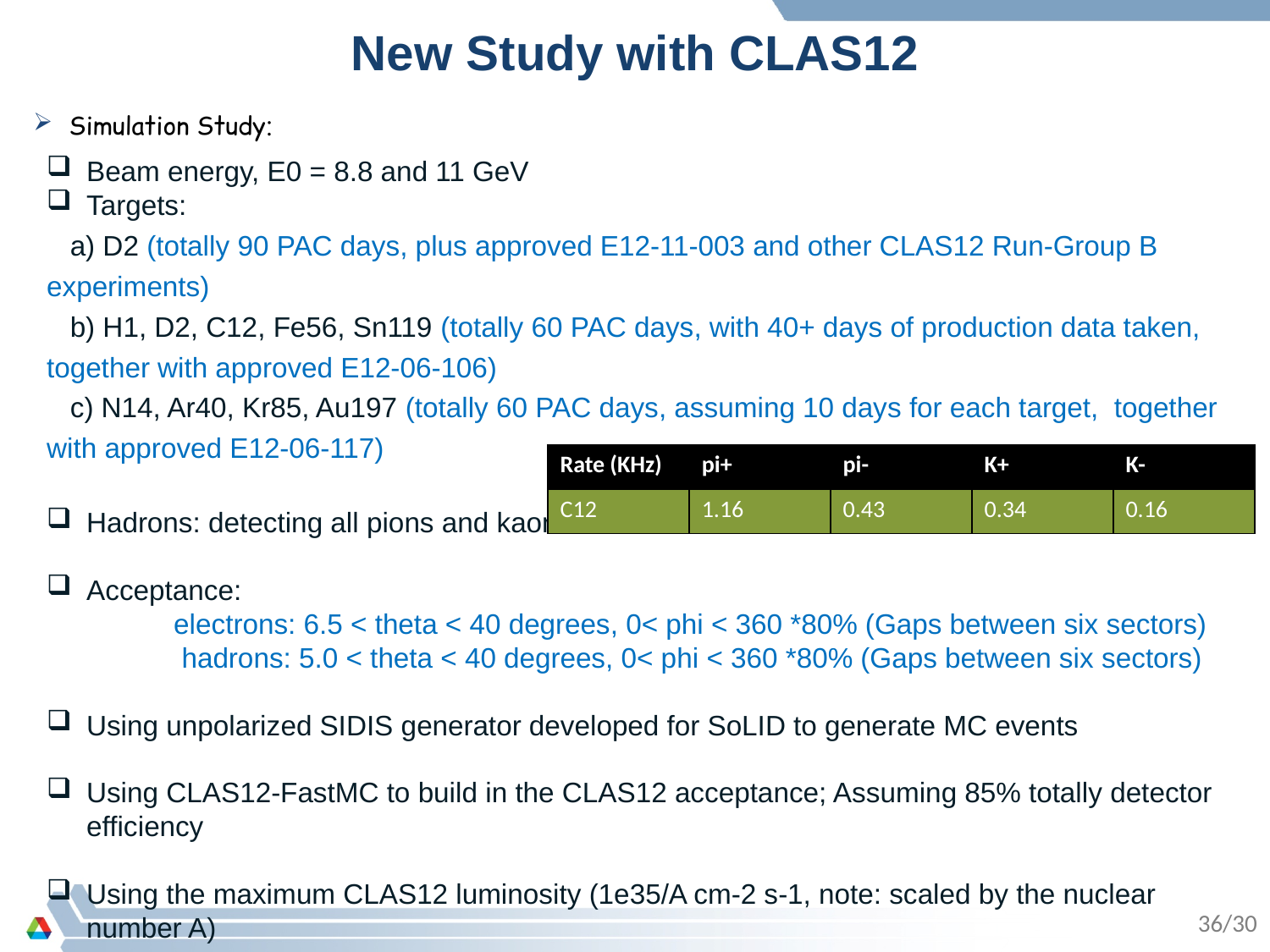

New Study with CLAS12
Simulation Study:
Beam energy, E0 = 8.8 and 11 GeV
Targets:
   a) D2 (totally 90 PAC days, plus approved E12-11-003 and other CLAS12 Run-Group B experiments)
   b) H1, D2, C12, Fe56, Sn119 (totally 60 PAC days, with 40+ days of production data taken, together with approved E12-06-106)
   c) N14, Ar40, Kr85, Au197 (totally 60 PAC days, assuming 10 days for each target,  together with approved E12-06-117)

Hadrons: detecting all pions and kaons

Acceptance:
	electrons: 6.5 < theta < 40 degrees, 0< phi < 360 *80% (Gaps between six sectors)
	 hadrons: 5.0 < theta < 40 degrees, 0< phi < 360 *80% (Gaps between six sectors)

Using unpolarized SIDIS generator developed for SoLID to generate MC events

Using CLAS12-FastMC to build in the CLAS12 acceptance; Assuming 85% totally detector efficiency

Using the maximum CLAS12 luminosity (1e35/A cm-2 s-1, note: scaled by the nuclear number A)

| Rate (KHz) | pi+ | pi- | K+ | K- |
| --- | --- | --- | --- | --- |
| C12 | 1.16 | 0.43 | 0.34 | 0.16 |
36